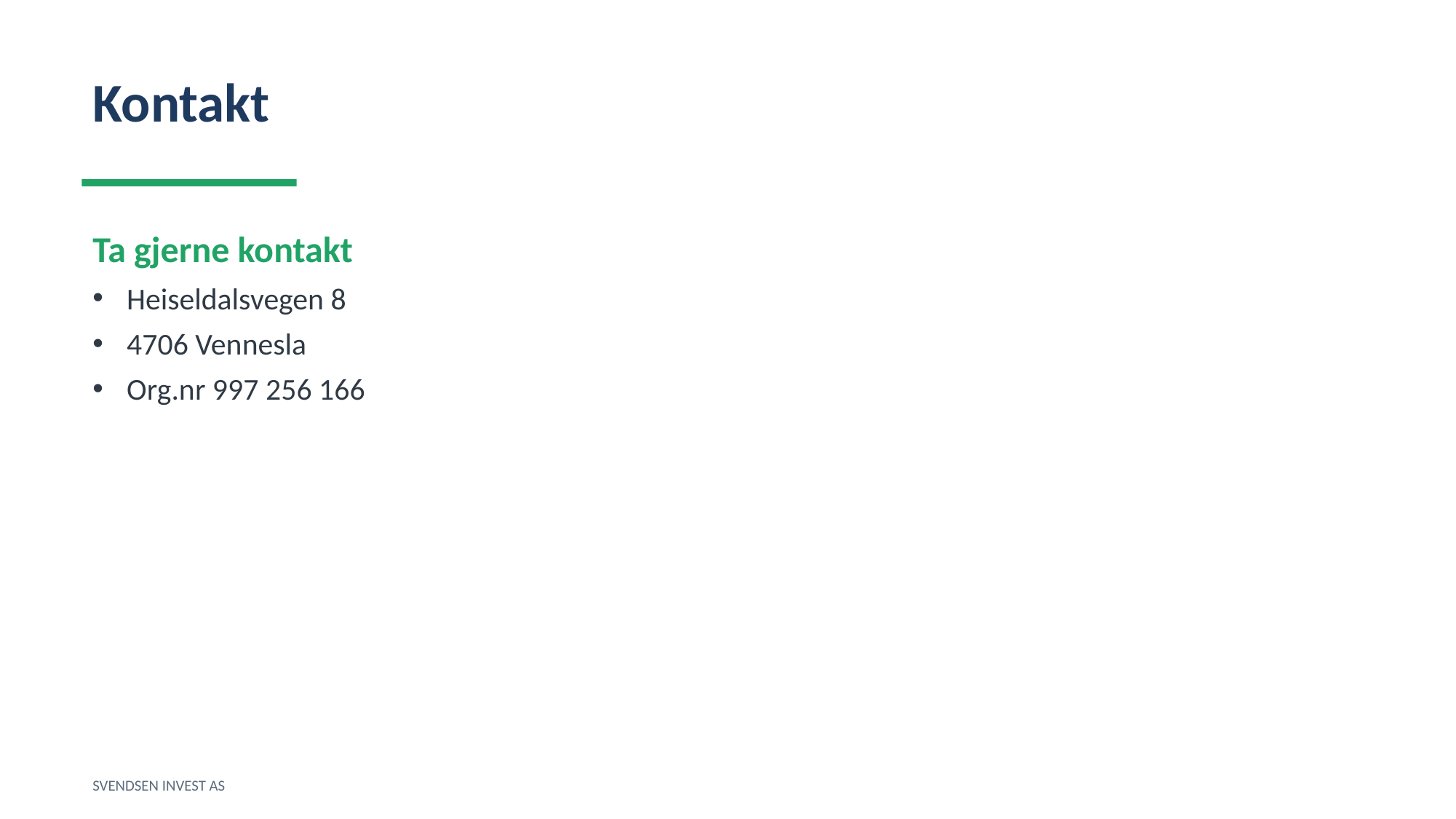

Kontakt

Ta gjerne kontakt
Heiseldalsvegen 8
4706 Vennesla
Org.nr 997 256 166
SVENDSEN INVEST AS